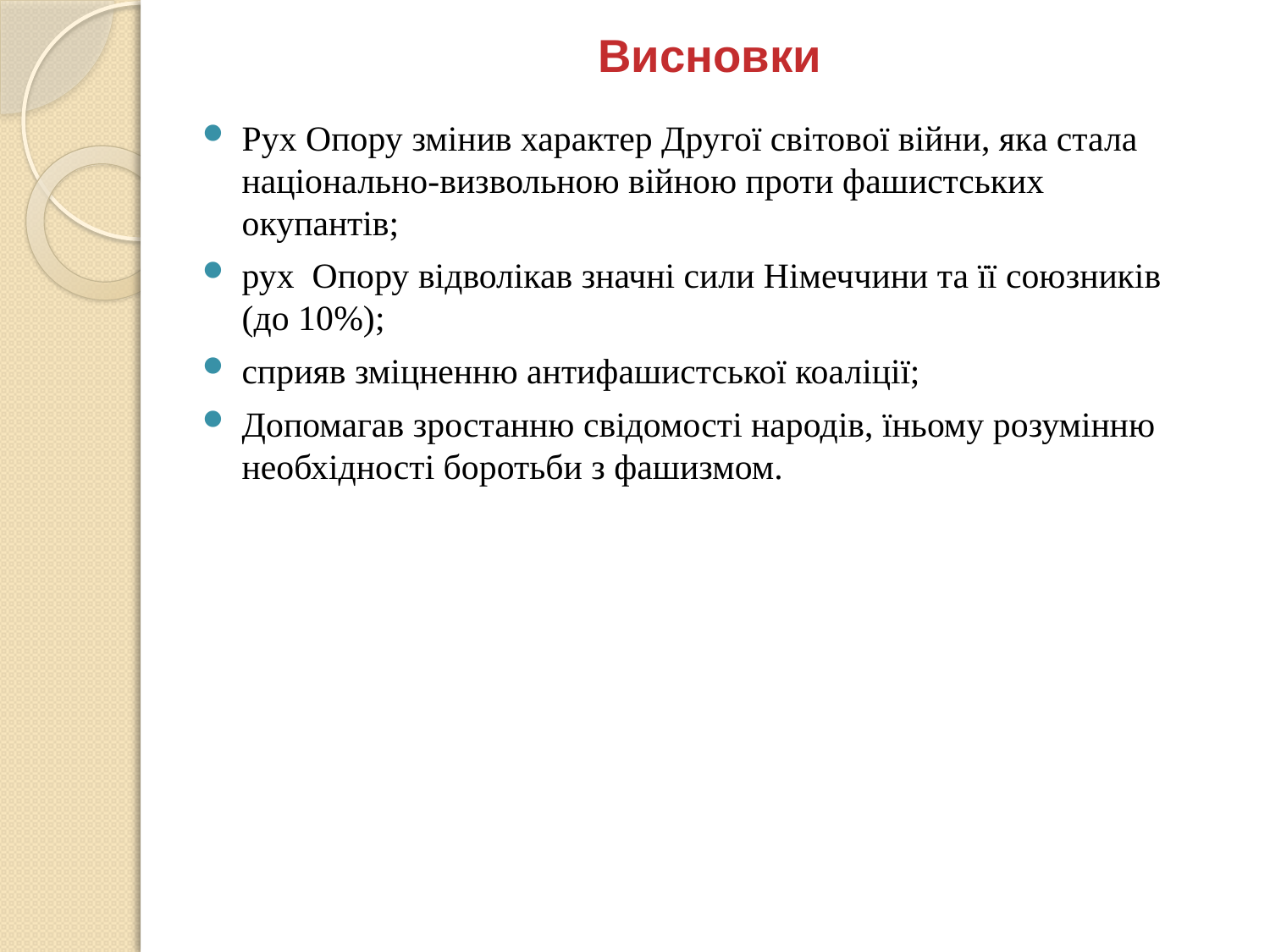

# Висновки
Рух Опору змінив характер Другої світової війни, яка стала національно-визвольною війною проти фашистських окупантів;
рух  Опору відволікав значні сили Німеччини та її союзників (до 10%);
сприяв зміцненню антифашистської коаліції;
Допомагав зростанню свідомості народів, їньому розумінню необхідності боротьби з фашизмом.